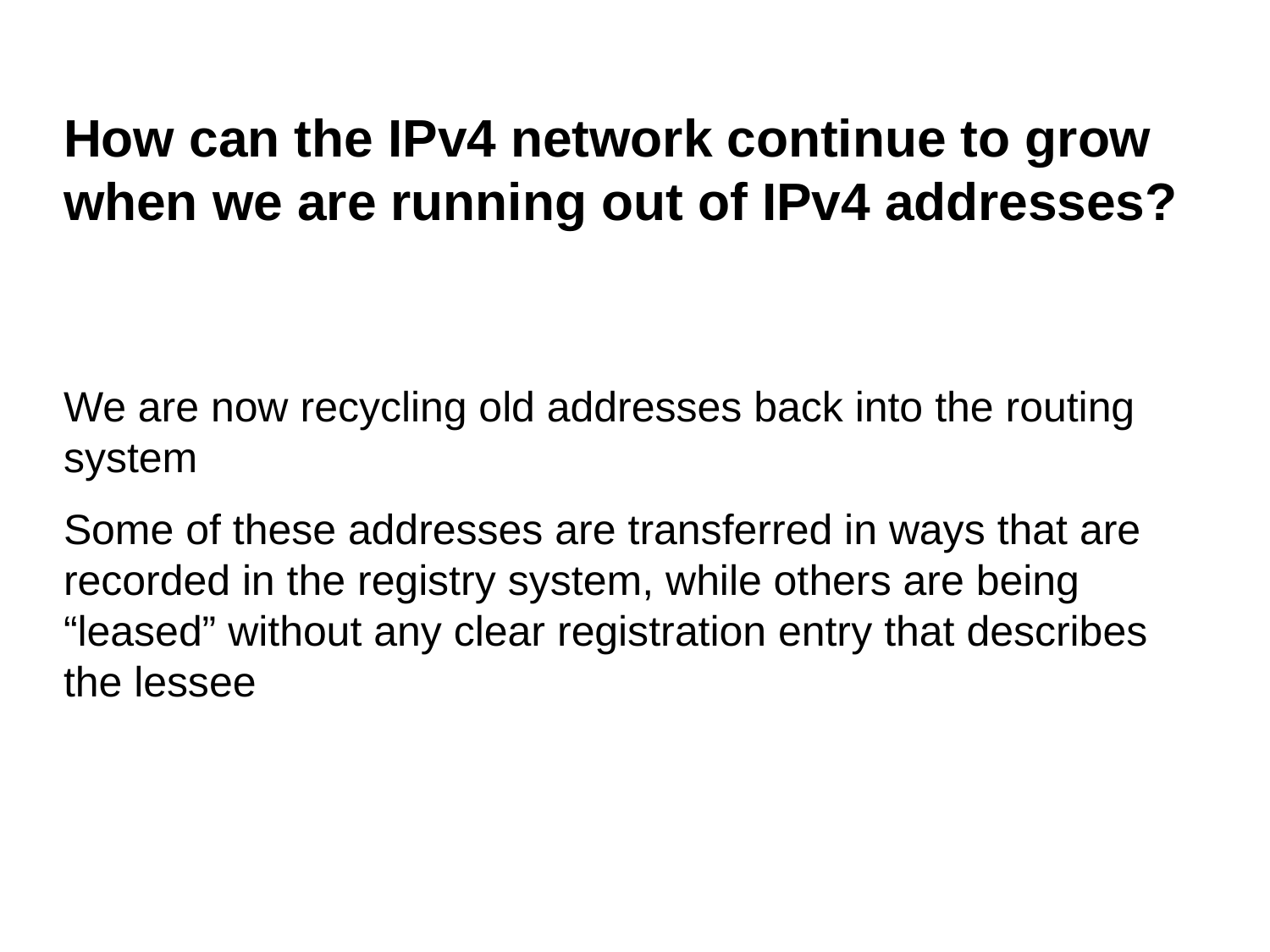

# How can the IPv4 network continue to grow when we are running out of IPv4 addresses?
We are now recycling old addresses back into the routing system
Some of these addresses are transferred in ways that are recorded in the registry system, while others are being “leased” without any clear registration entry that describes the lessee